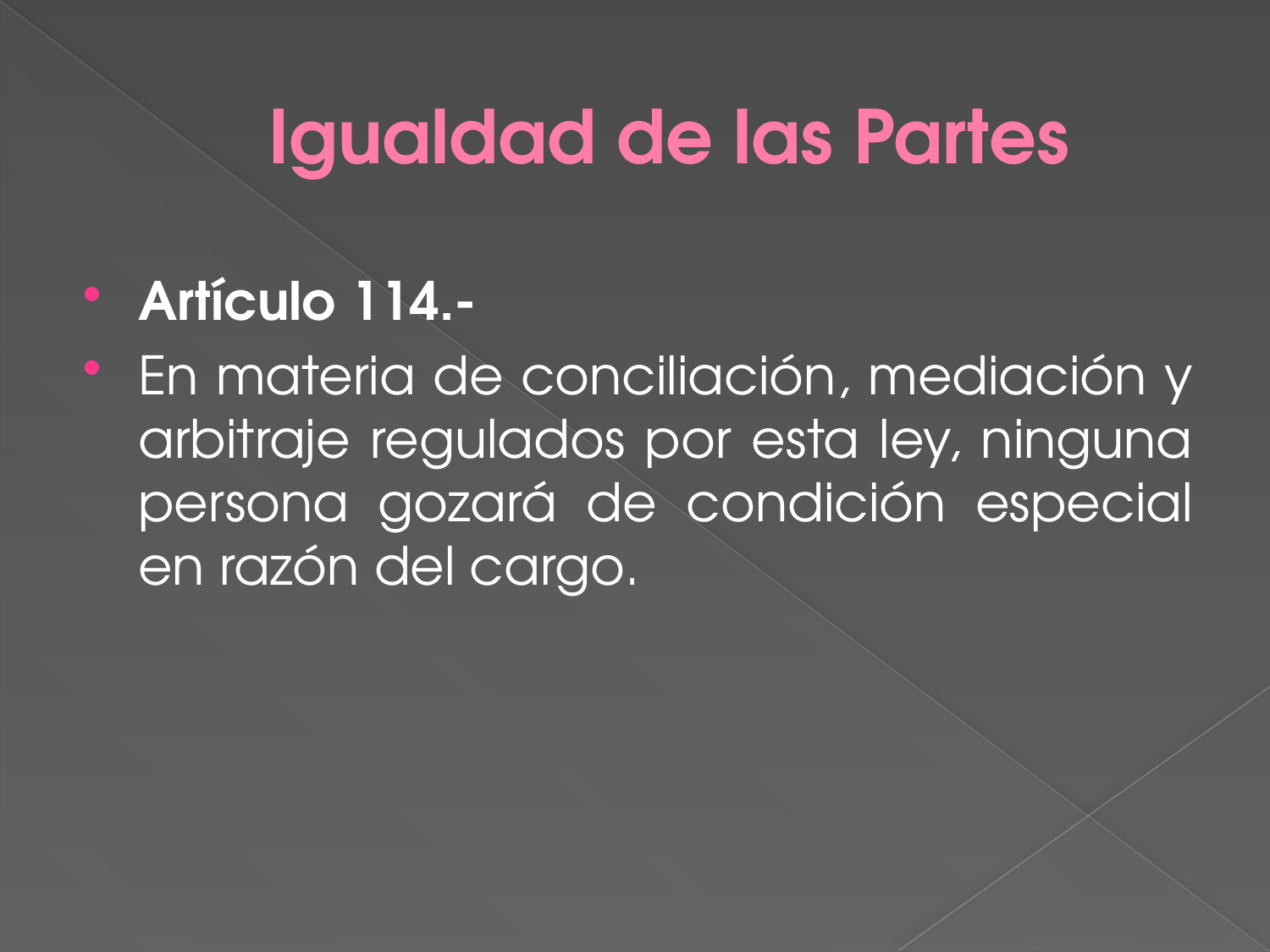

# Igualdad de las Partes
Artículo 114.-
En materia de conciliación, mediación y arbitraje regulados por esta ley, ninguna persona gozará de condición especial en razón del cargo.